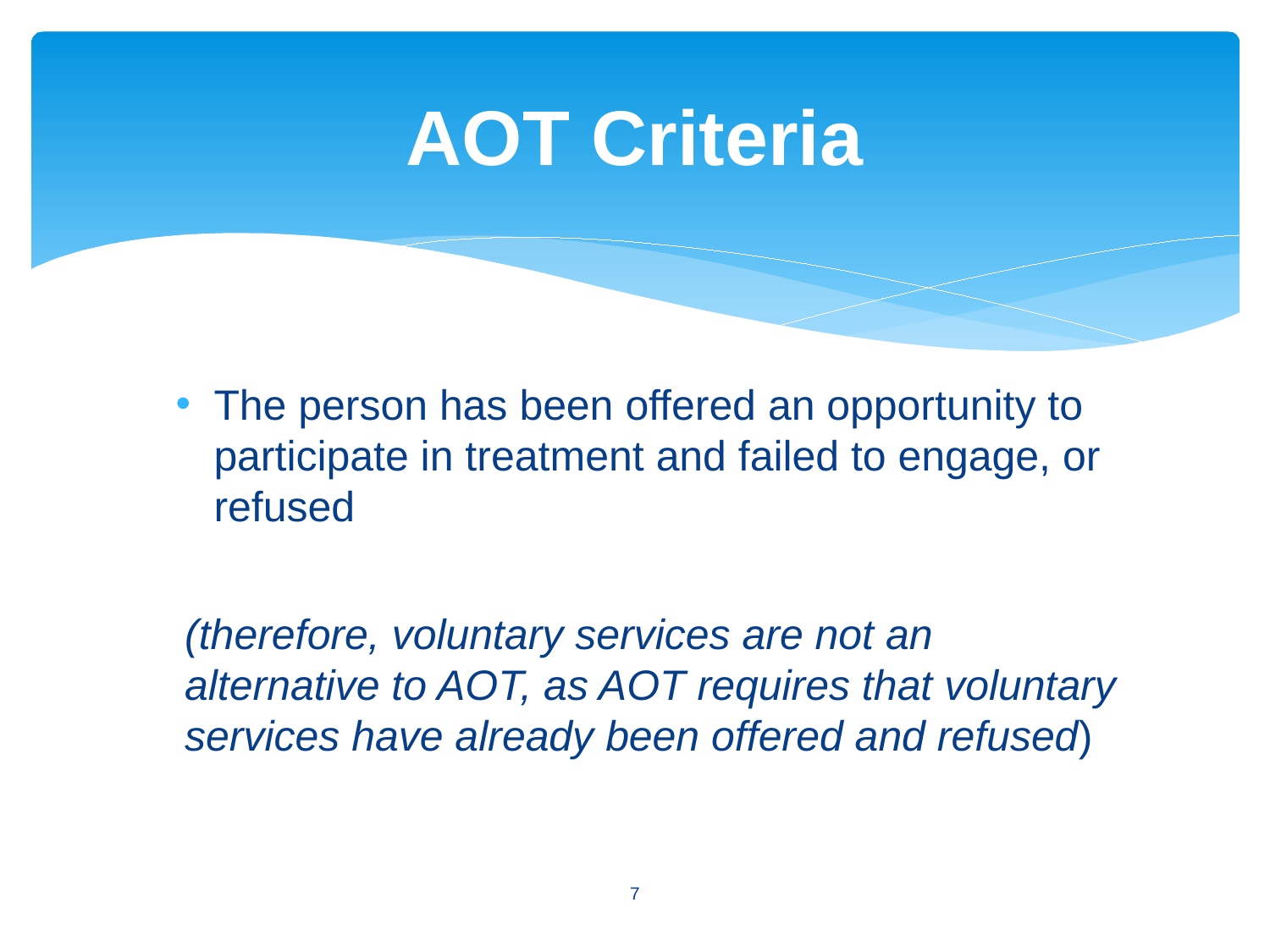

# AOT Criteria
The person has been offered an opportunity to participate in treatment and failed to engage, or refused

(therefore, voluntary services are not an alternative to AOT, as AOT requires that voluntary services have already been offered and refused)

7